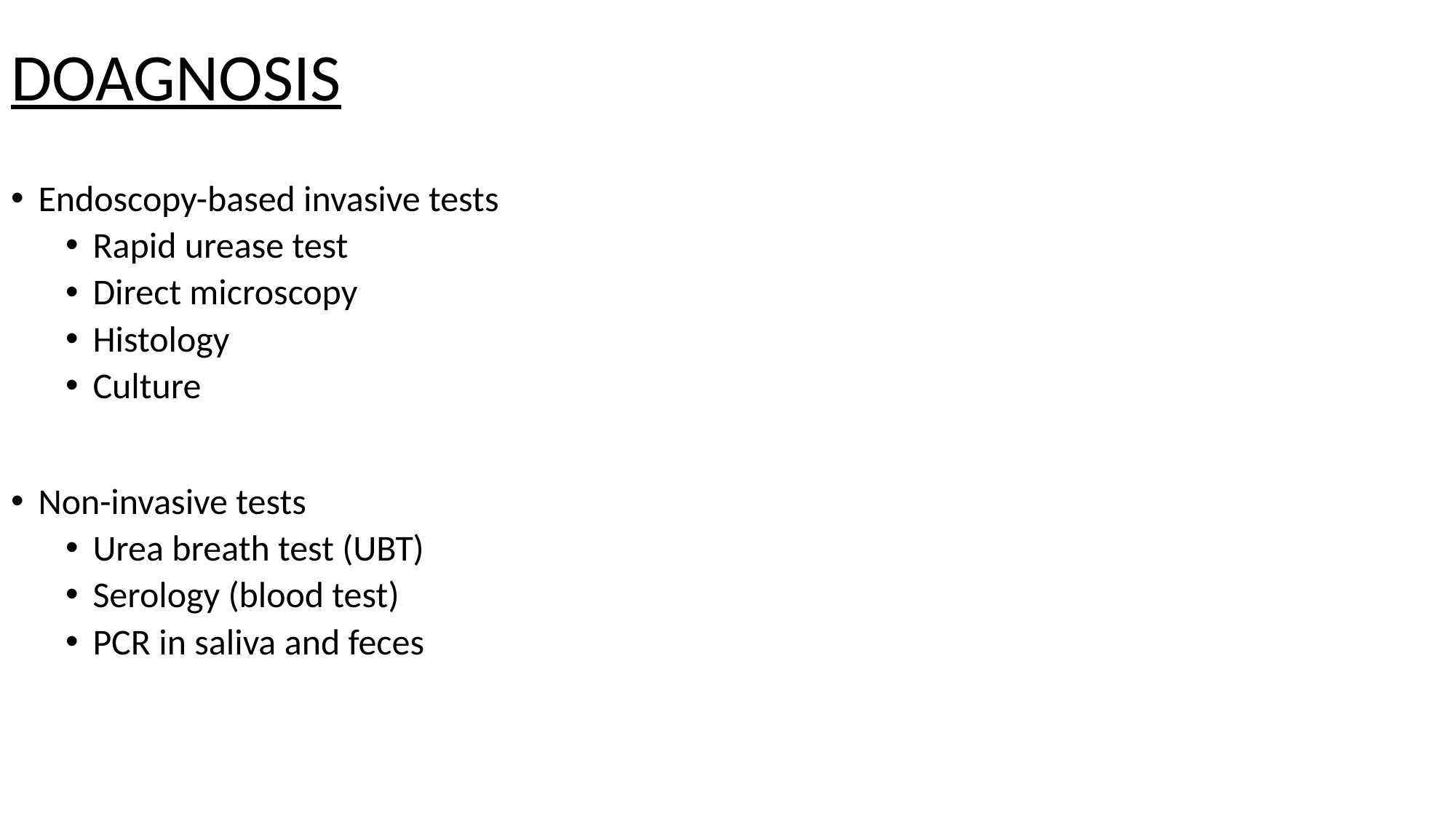

# DOAGNOSIS
Endoscopy-based invasive tests
Rapid urease test
Direct microscopy
Histology
Culture

Non-invasive tests
Urea breath test (UBT)
Serology (blood test)
PCR in saliva and feces